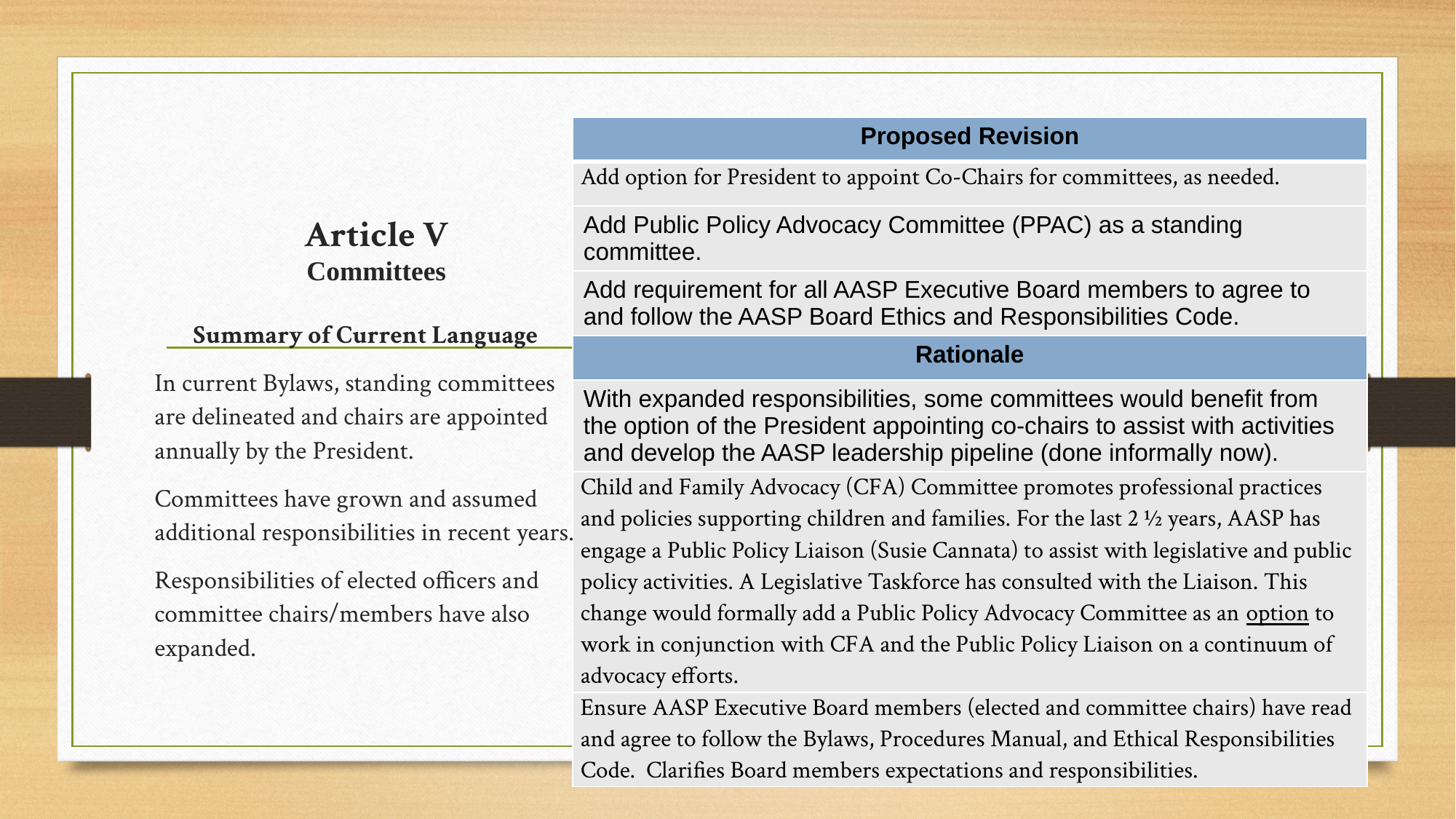

| Proposed Revision |
| --- |
| Add option for President to appoint Co-Chairs for committees, as needed. |
| Add Public Policy Advocacy Committee (PPAC) as a standing committee. |
| Add requirement for all AASP Executive Board members to agree to and follow the AASP Board Ethics and Responsibilities Code. |
| Rationale |
| With expanded responsibilities, some committees would benefit from the option of the President appointing co-chairs to assist with activities and develop the AASP leadership pipeline (done informally now). |
| Child and Family Advocacy (CFA) Committee promotes professional practices and policies supporting children and families. For the last 2 ½ years, AASP has engage a Public Policy Liaison (Susie Cannata) to assist with legislative and public policy activities. A Legislative Taskforce has consulted with the Liaison. This change would formally add a Public Policy Advocacy Committee as an option to work in conjunction with CFA and the Public Policy Liaison on a continuum of advocacy efforts. |
| Ensure AASP Executive Board members (elected and committee chairs) have read and agree to follow the Bylaws, Procedures Manual, and Ethical Responsibilities Code. Clarifies Board members expectations and responsibilities. |
# Article V Committees
Summary of Current Language
In current Bylaws, standing committees are delineated and chairs are appointed annually by the President.
Committees have grown and assumed additional responsibilities in recent years.
Responsibilities of elected officers and committee chairs/members have also expanded.